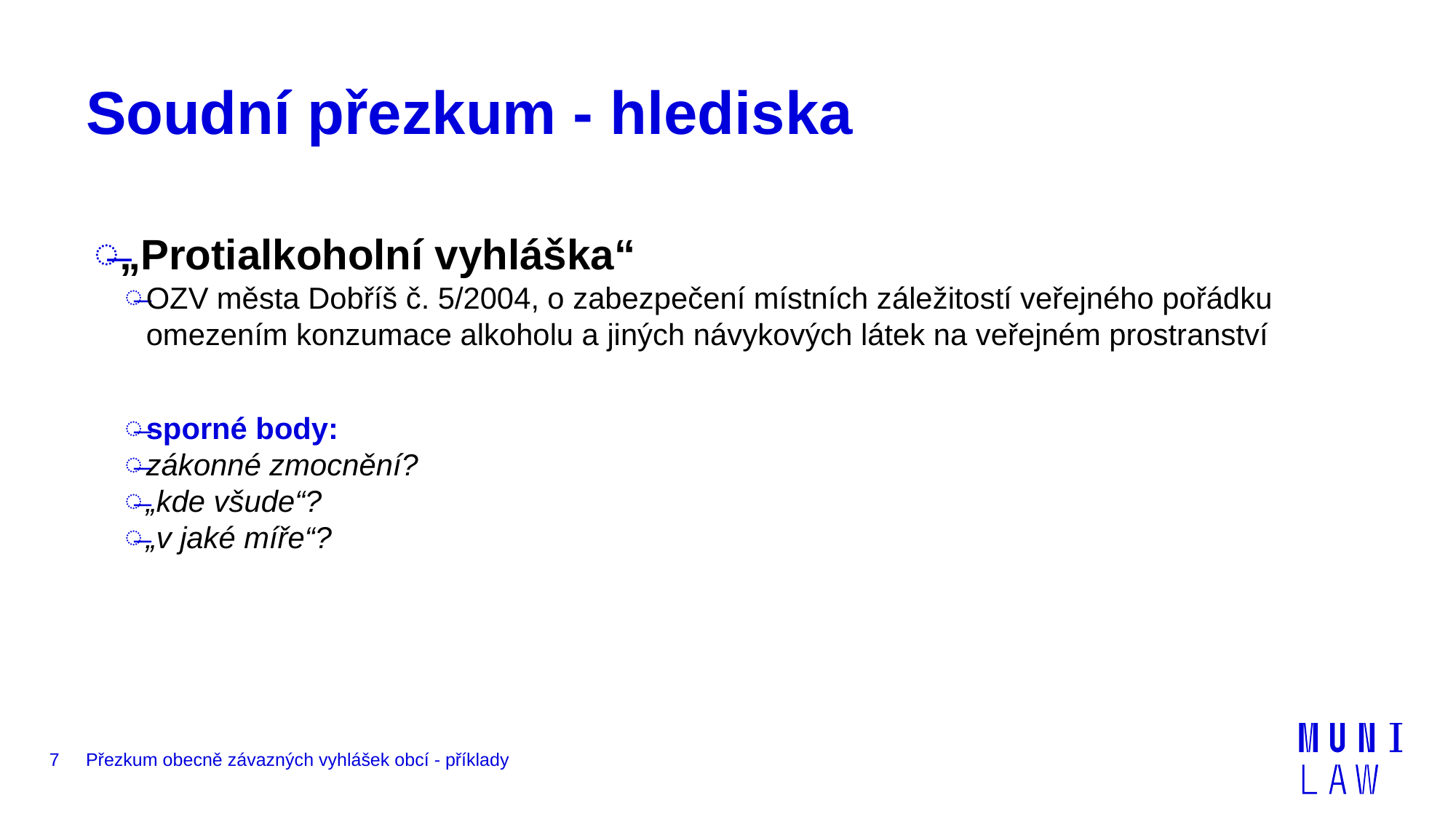

# Soudní přezkum - hlediska
„Protialkoholní vyhláška“
OZV města Dobříš č. 5/2004, o zabezpečení místních záležitostí veřejného pořádku omezením konzumace alkoholu a jiných návykových látek na veřejném prostranství

sporné body:
zákonné zmocnění?
„kde všude“?
„v jaké míře“?

7
Přezkum obecně závazných vyhlášek obcí - příklady